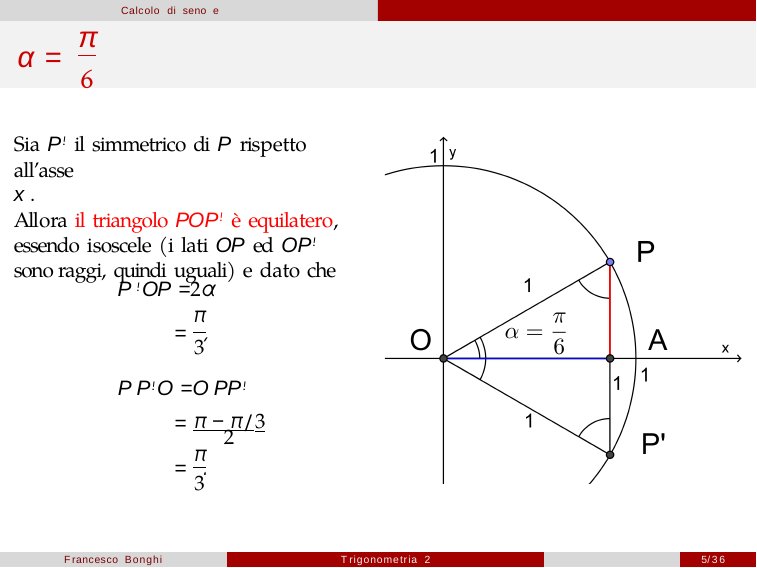

Calcolo  di  seno  e  coseno
π

α =

6
Sia P!  il simmetrico di P rispetto all’asse
x .
Allora il triangolo POP!  è equilatero, essendo isoscele (i lati OP ed OP!  sono raggi, quindi uguali) e dato che

P !OP =2α
π
=   ,

3
P P!O =O PP!
π − π/3
=
2
π
=   .

3

Francesco  Bonghi
Trigonometria  2
5/36